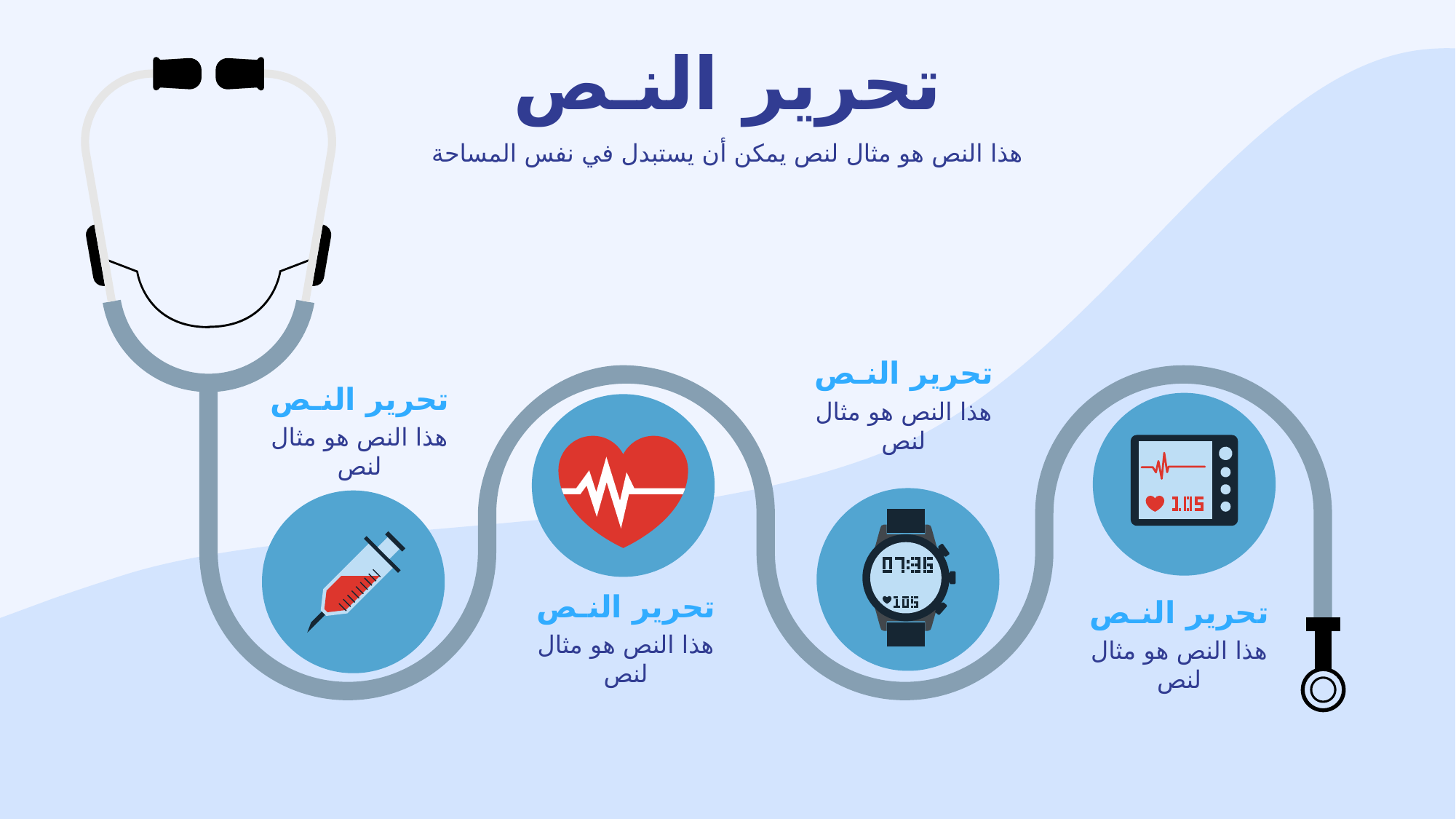

تحرير النـص

هذا النص هو مثال لنص يمكن أن يستبدل في نفس المساحة
تحرير النـص
تحرير النـص
هذا النص هو مثال لنص

هذا النص هو مثال لنص

تحرير النـص
تحرير النـص
هذا النص هو مثال لنص
هذا النص هو مثال لنص